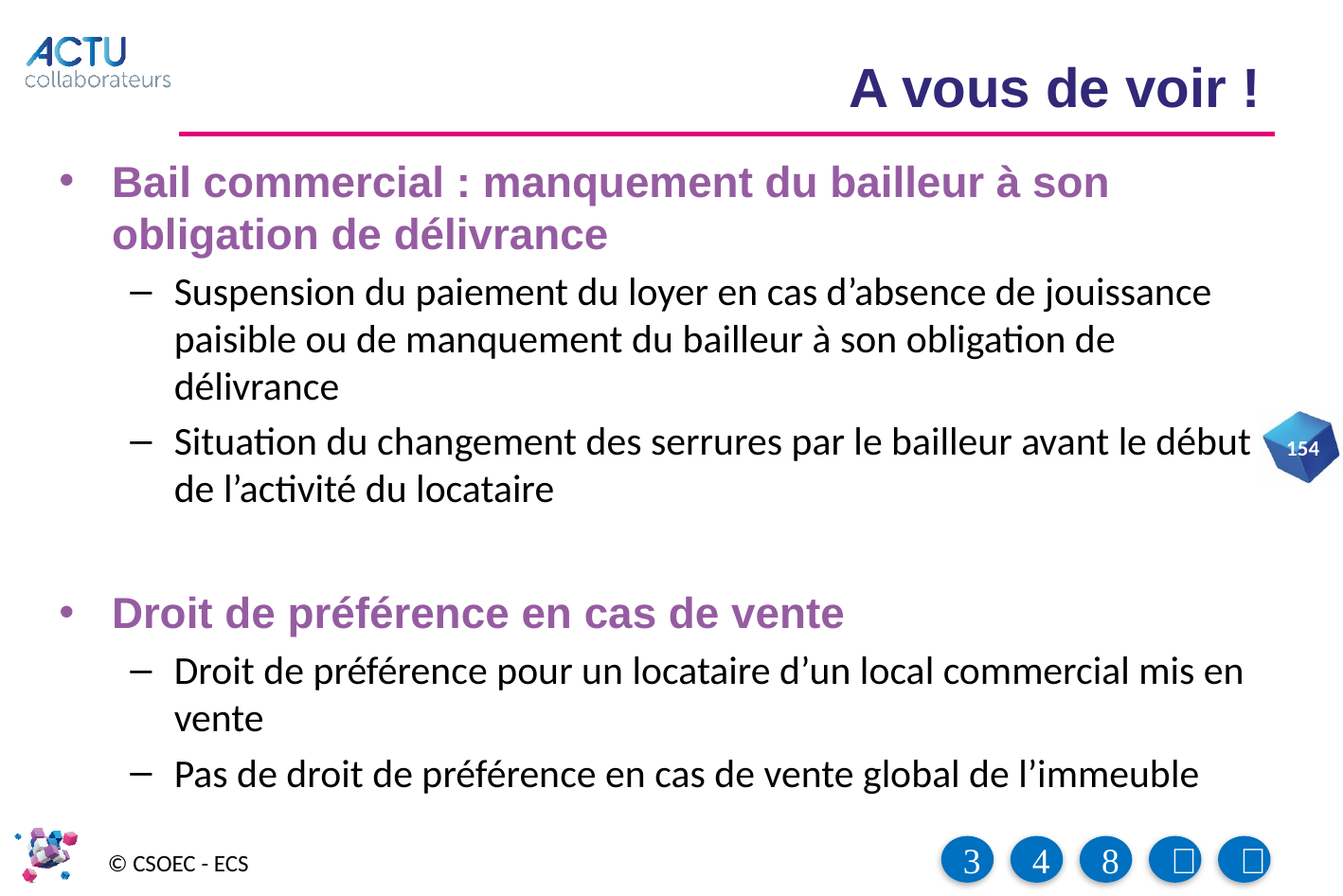

# A vous de voir !
Bail commercial : manquement du bailleur à son obligation de délivrance
Suspension du paiement du loyer en cas d’absence de jouissance paisible ou de manquement du bailleur à son obligation de délivrance
Situation du changement des serrures par le bailleur avant le début de l’activité du locataire

Droit de préférence en cas de vente
Droit de préférence pour un locataire d’un local commercial mis en vente
Pas de droit de préférence en cas de vente global de l’immeuble
154